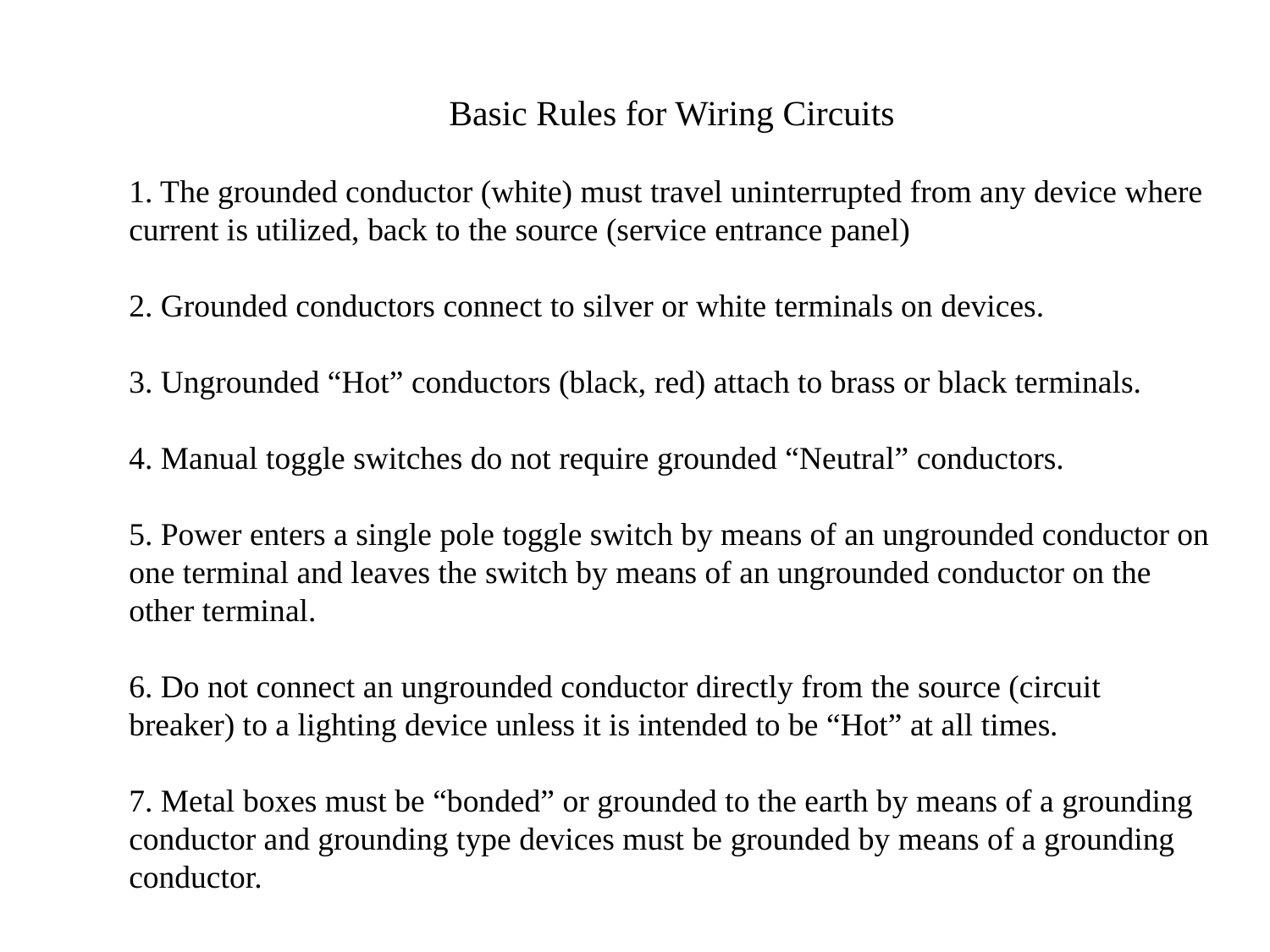

Basic Rules for Wiring Circuits

1. The grounded conductor (white) must travel uninterrupted from any device where current is utilized, back to the source (service entrance panel)

2. Grounded conductors connect to silver or white terminals on devices.

3. Ungrounded “Hot” conductors (black, red) attach to brass or black terminals.

4. Manual toggle switches do not require grounded “Neutral” conductors.

5. Power enters a single pole toggle switch by means of an ungrounded conductor on one terminal and leaves the switch by means of an ungrounded conductor on the other terminal.

6. Do not connect an ungrounded conductor directly from the source (circuit breaker) to a lighting device unless it is intended to be “Hot” at all times.

7. Metal boxes must be “bonded” or grounded to the earth by means of a grounding conductor and grounding type devices must be grounded by means of a grounding conductor.